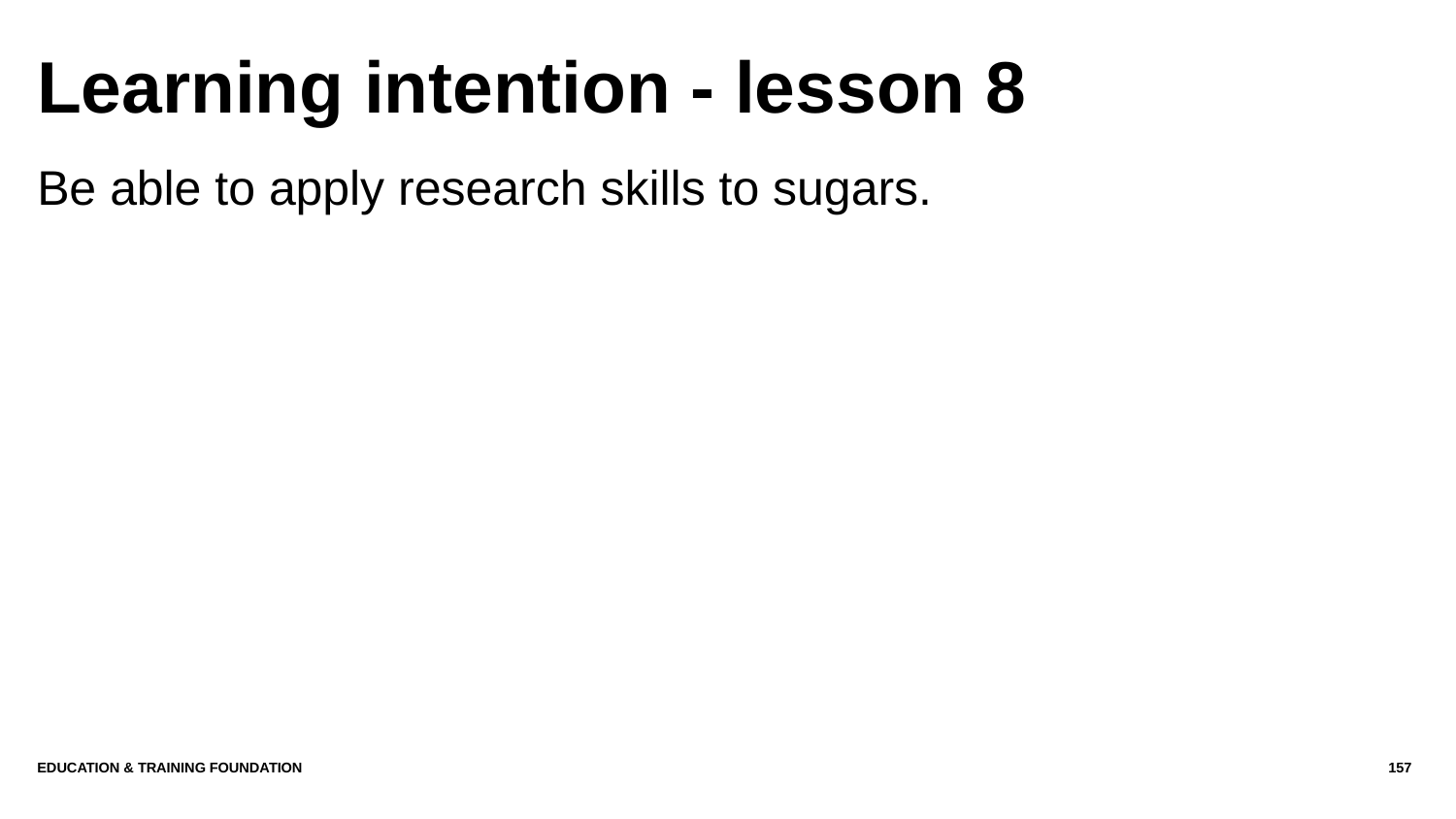

# Learning intention - lesson 8
Be able to apply research skills to sugars.
Education & Training Foundation
157